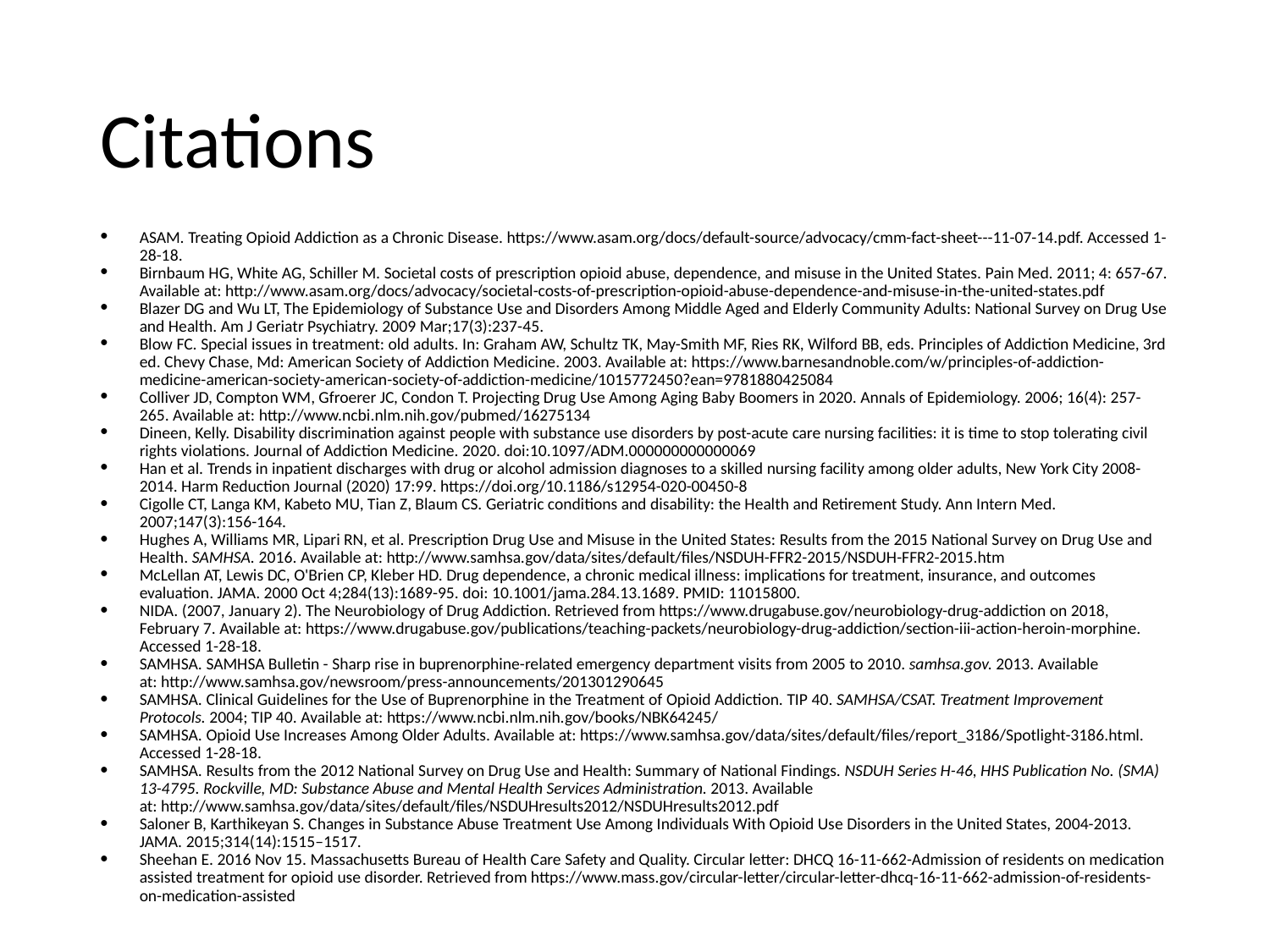

# Citations
ASAM. Treating Opioid Addiction as a Chronic Disease. https://www.asam.org/docs/default-source/advocacy/cmm-fact-sheet---11-07-14.pdf. Accessed 1-28-18.
Birnbaum HG, White AG, Schiller M. Societal costs of prescription opioid abuse, dependence, and misuse in the United States. Pain Med. 2011; 4: 657-67. Available at: http://www.asam.org/docs/advocacy/societal-costs-of-prescription-opioid-abuse-dependence-and-misuse-in-the-united-states.pdf
Blazer DG and Wu LT, The Epidemiology of Substance Use and Disorders Among Middle Aged and Elderly Community Adults: National Survey on Drug Use and Health. Am J Geriatr Psychiatry. 2009 Mar;17(3):237-45.
Blow FC. Special issues in treatment: old adults. In: Graham AW, Schultz TK, May-Smith MF, Ries RK, Wilford BB, eds. Principles of Addiction Medicine, 3rd ed. Chevy Chase, Md: American Society of Addiction Medicine. 2003. Available at: https://www.barnesandnoble.com/w/principles-of-addiction-medicine-american-society-american-society-of-addiction-medicine/1015772450?ean=9781880425084
Colliver JD, Compton WM, Gfroerer JC, Condon T. Projecting Drug Use Among Aging Baby Boomers in 2020. Annals of Epidemiology. 2006; 16(4): 257-265. Available at: http://www.ncbi.nlm.nih.gov/pubmed/16275134
Dineen, Kelly. Disability discrimination against people with substance use disorders by post-acute care nursing facilities: it is time to stop tolerating civil rights violations. Journal of Addiction Medicine. 2020. doi:10.1097/ADM.000000000000069
Han et al. Trends in inpatient discharges with drug or alcohol admission diagnoses to a skilled nursing facility among older adults, New York City 2008-2014. Harm Reduction Journal (2020) 17:99. https://doi.org/10.1186/s12954-020-00450-8
Cigolle CT, Langa KM, Kabeto MU, Tian Z, Blaum CS. Geriatric conditions and disability: the Health and Retirement Study. Ann Intern Med. 2007;147(3):156-164.
Hughes A, Williams MR, Lipari RN, et al. Prescription Drug Use and Misuse in the United States: Results from the 2015 National Survey on Drug Use and Health. SAMHSA. 2016. Available at: http://www.samhsa.gov/data/sites/default/files/NSDUH-FFR2-2015/NSDUH-FFR2-2015.htm
McLellan AT, Lewis DC, O'Brien CP, Kleber HD. Drug dependence, a chronic medical illness: implications for treatment, insurance, and outcomes evaluation. JAMA. 2000 Oct 4;284(13):1689-95. doi: 10.1001/jama.284.13.1689. PMID: 11015800.
NIDA. (2007, January 2). The Neurobiology of Drug Addiction. Retrieved from https://www.drugabuse.gov/neurobiology-drug-addiction on 2018, February 7. Available at: https://www.drugabuse.gov/publications/teaching-packets/neurobiology-drug-addiction/section-iii-action-heroin-morphine. Accessed 1-28-18.
SAMHSA. SAMHSA Bulletin - Sharp rise in buprenorphine-related emergency department visits from 2005 to 2010. samhsa.gov. 2013. Available at: http://www.samhsa.gov/newsroom/press-announcements/201301290645
SAMHSA. Clinical Guidelines for the Use of Buprenorphine in the Treatment of Opioid Addiction. TIP 40. SAMHSA/CSAT. Treatment Improvement Protocols. 2004; TIP 40. Available at: https://www.ncbi.nlm.nih.gov/books/NBK64245/
SAMHSA. Opioid Use Increases Among Older Adults. Available at: https://www.samhsa.gov/data/sites/default/files/report_3186/Spotlight-3186.html. Accessed 1-28-18.
SAMHSA. Results from the 2012 National Survey on Drug Use and Health: Summary of National Findings. NSDUH Series H-46, HHS Publication No. (SMA) 13-4795. Rockville, MD: Substance Abuse and Mental Health Services Administration. 2013. Available at: http://www.samhsa.gov/data/sites/default/files/NSDUHresults2012/NSDUHresults2012.pdf
Saloner B, Karthikeyan S. Changes in Substance Abuse Treatment Use Among Individuals With Opioid Use Disorders in the United States, 2004-2013. JAMA. 2015;314(14):1515–1517.
Sheehan E. 2016 Nov 15. Massachusetts Bureau of Health Care Safety and Quality. Circular letter: DHCQ 16-11-662-Admission of residents on medication assisted treatment for opioid use disorder. Retrieved from https://www.mass.gov/circular-letter/circular-letter-dhcq-16-11-662-admission-of-residents-on-medication-assisted